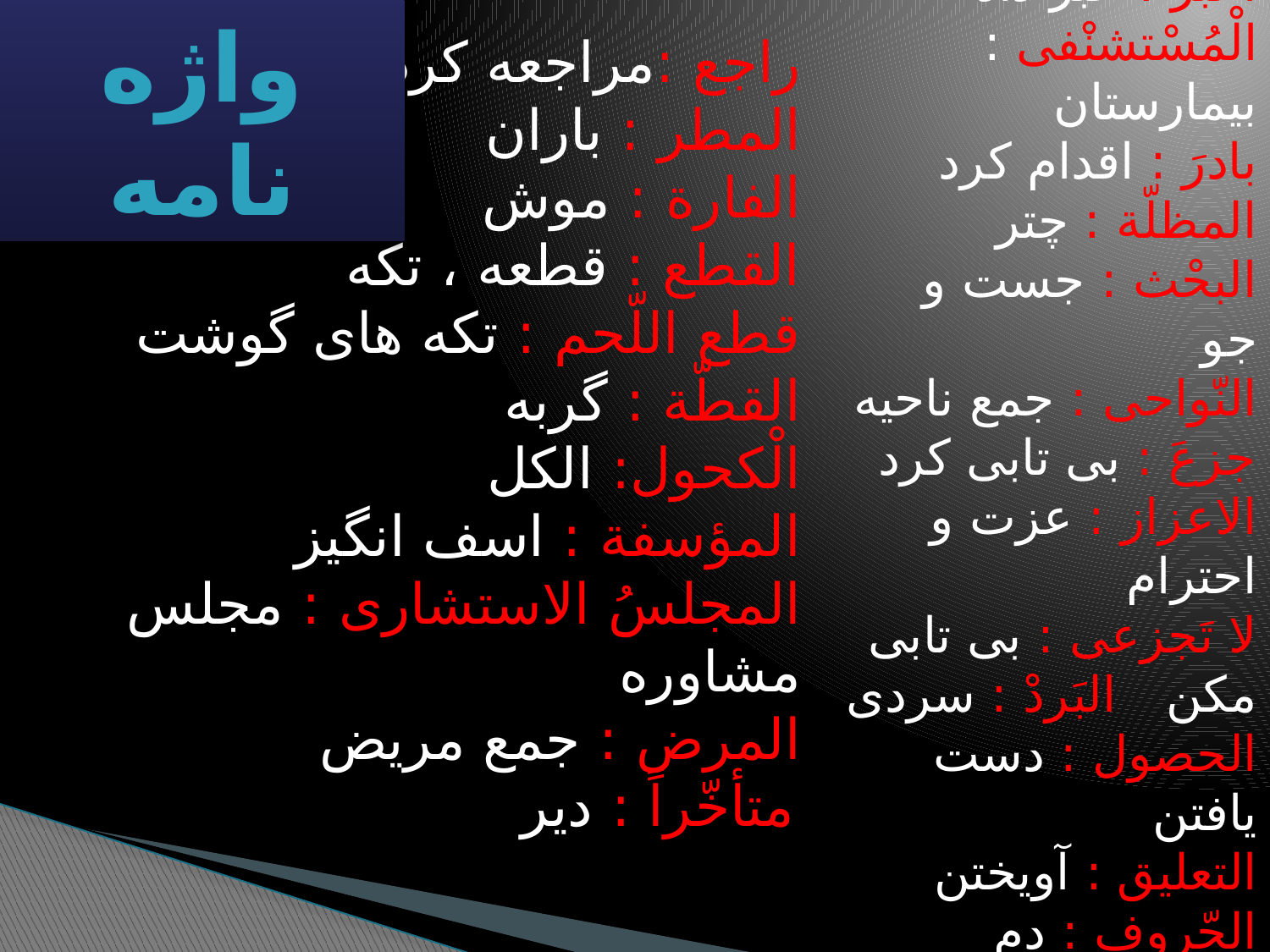

واژه نامه
التّجربة ُ : تجربه
اَخْبر : خبر داد 
الْمُسْتشنْفی : بیمارستان
بادرَ : اقدام كرد
المظلّة : چتر
البحْث : جست و جو 
النّواحی : جمع ناحیه
جزعَ : بی تابی كرد 
الاعزاز : عزت و احترام
لا تَجزعی : بی تابی مكن   البَردْ : سردی
الحصول : دست یافتن 
التعلیق : آویختن
الحّروف : دم 
الحاذق : ماهر
الذنْب : گوسفند
‌راجع :مراجعه كرد
المطر : باران
الفارة : موش 
القطع : قطعه ، تكه
قطع اللّحم : تكه های گوشت
القطّة : گربه
الْكحول: الكل 
المؤسفة : اسف انگیز
المجلسُ الاستشاری : مجلس مشاوره 
المرض : جمع مریض
متأخّراً : دیر